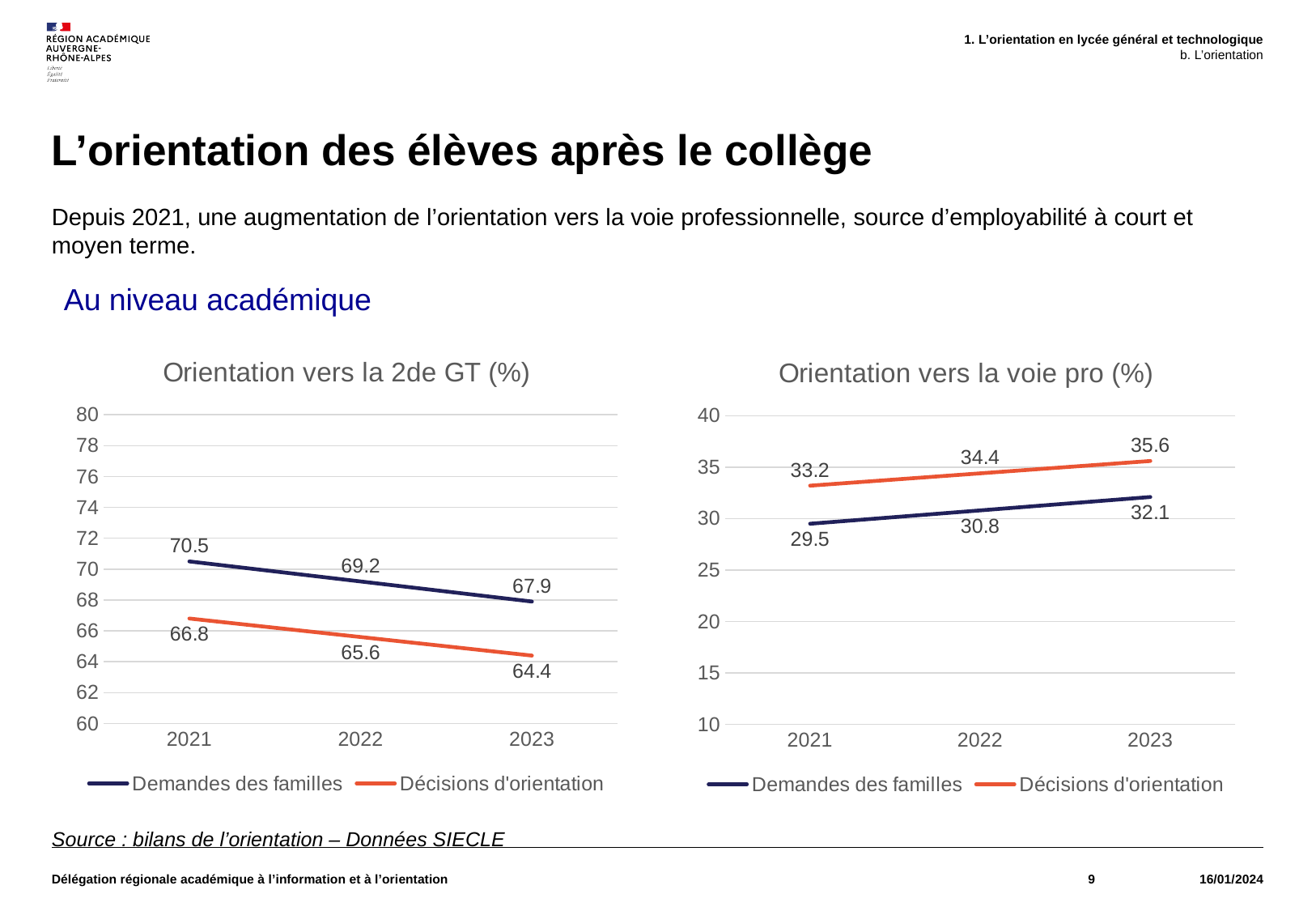

1. L’orientation en lycée général et technologique
b. L’orientation
# L’orientation des élèves après le collège
Depuis 2021, une augmentation de l’orientation vers la voie professionnelle, source d’employabilité à court et moyen terme.
Au niveau académique

### Chart: Orientation vers la 2de GT (%)

| Category | Demandes des familles | Décisions d'orientation |
|---|---|---|
| 2021 | 70.5 | 66.8 |
| 2022 | 69.2 | 65.6 |
| 2023 | 67.9 | 64.4 |

### Chart: Orientation vers la voie pro (%)

| Category | Demandes des familles | Décisions d'orientation |
|---|---|---|
| 2021 | 29.5 | 33.2 |
| 2022 | 30.8 | 34.4 |
| 2023 | 32.1 | 35.6 |
Source : bilans de l’orientation – Données SIECLE
Délégation régionale académique à l’information et à l’orientation
9
16/01/2024